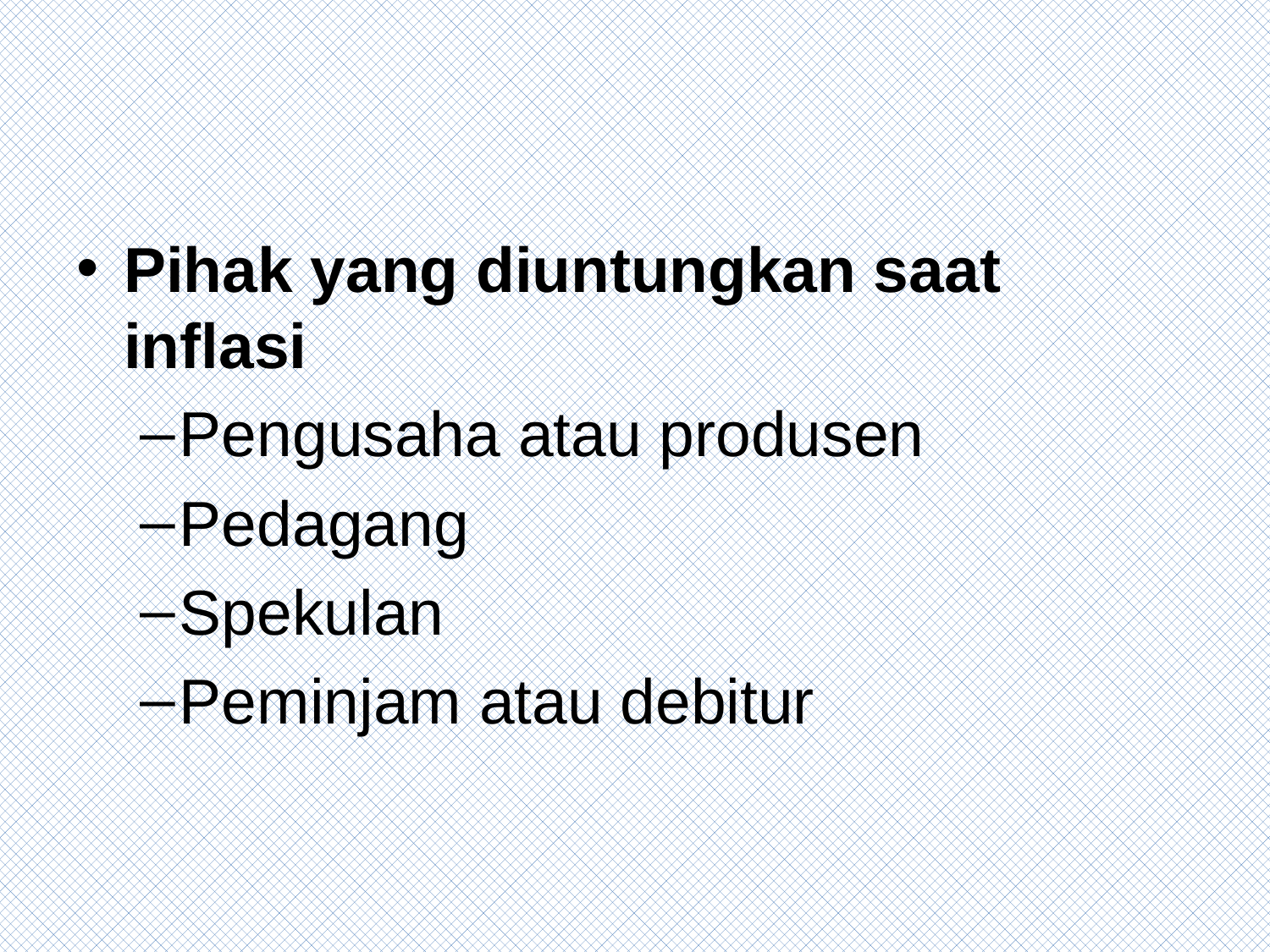

#
Pihak yang diuntungkan saat inflasi
Pengusaha atau produsen
Pedagang
Spekulan
Peminjam atau debitur